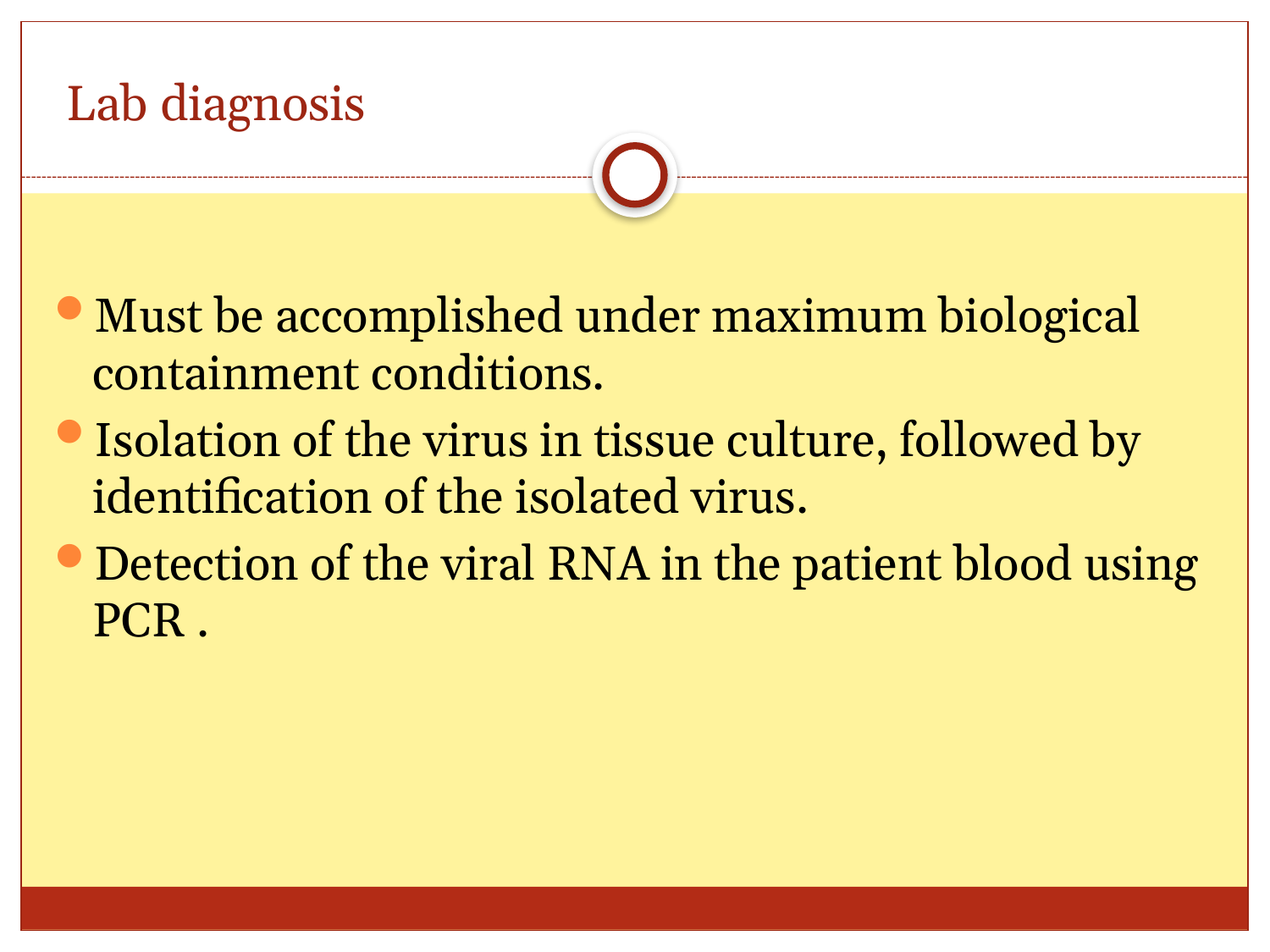

# Lab diagnosis

Must be accomplished under maximum biological containment conditions.
Isolation of the virus in tissue culture, followed by identification of the isolated virus.
Detection of the viral RNA in the patient blood using PCR .